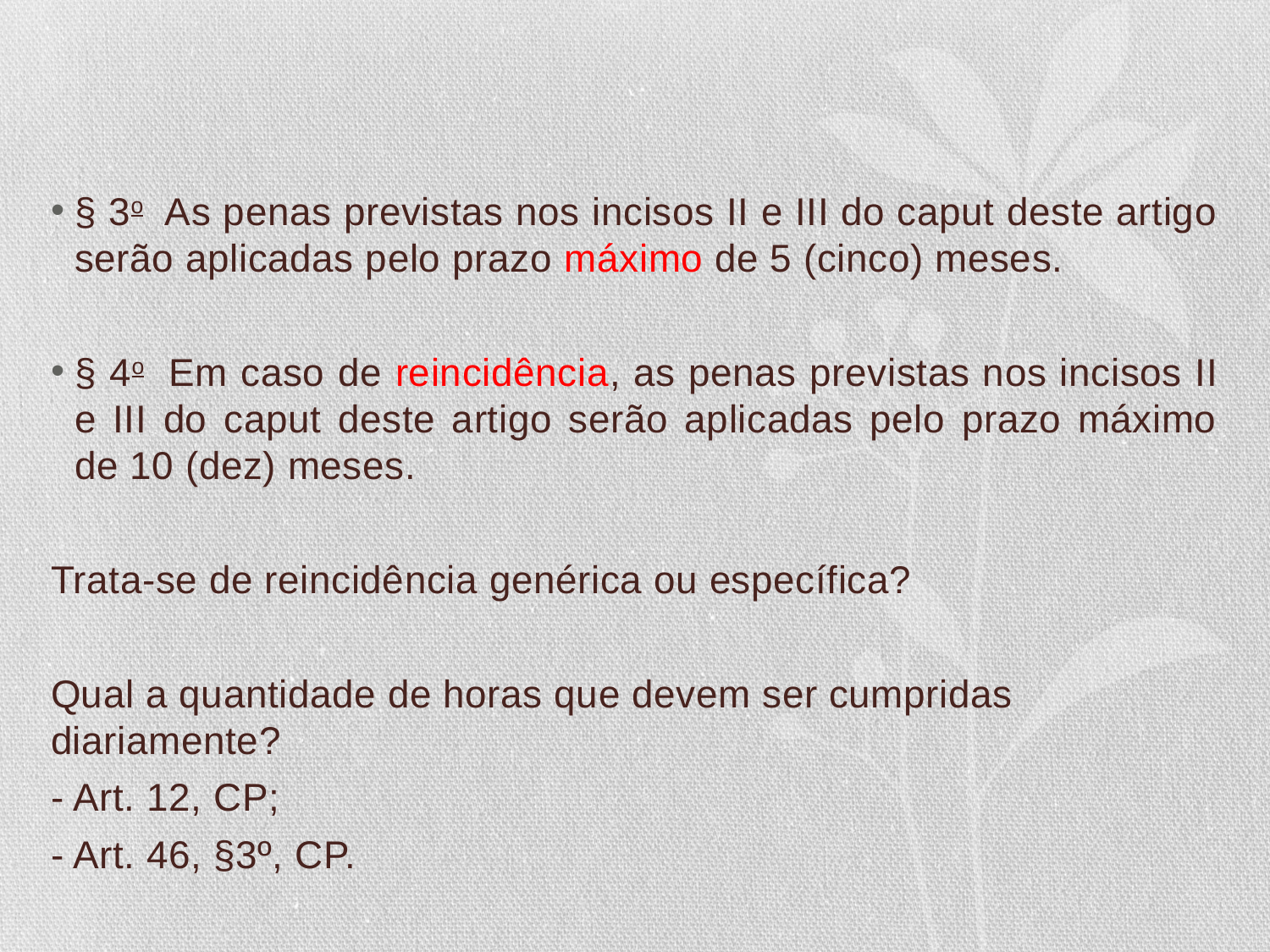

#
§ 3o  As penas previstas nos incisos II e III do caput deste artigo serão aplicadas pelo prazo máximo de 5 (cinco) meses.

§ 4o  Em caso de reincidência, as penas previstas nos incisos II e III do caput deste artigo serão aplicadas pelo prazo máximo de 10 (dez) meses.

Trata-se de reincidência genérica ou específica?

Qual a quantidade de horas que devem ser cumpridas diariamente?
- Art. 12, CP;
- Art. 46, §3º, CP.